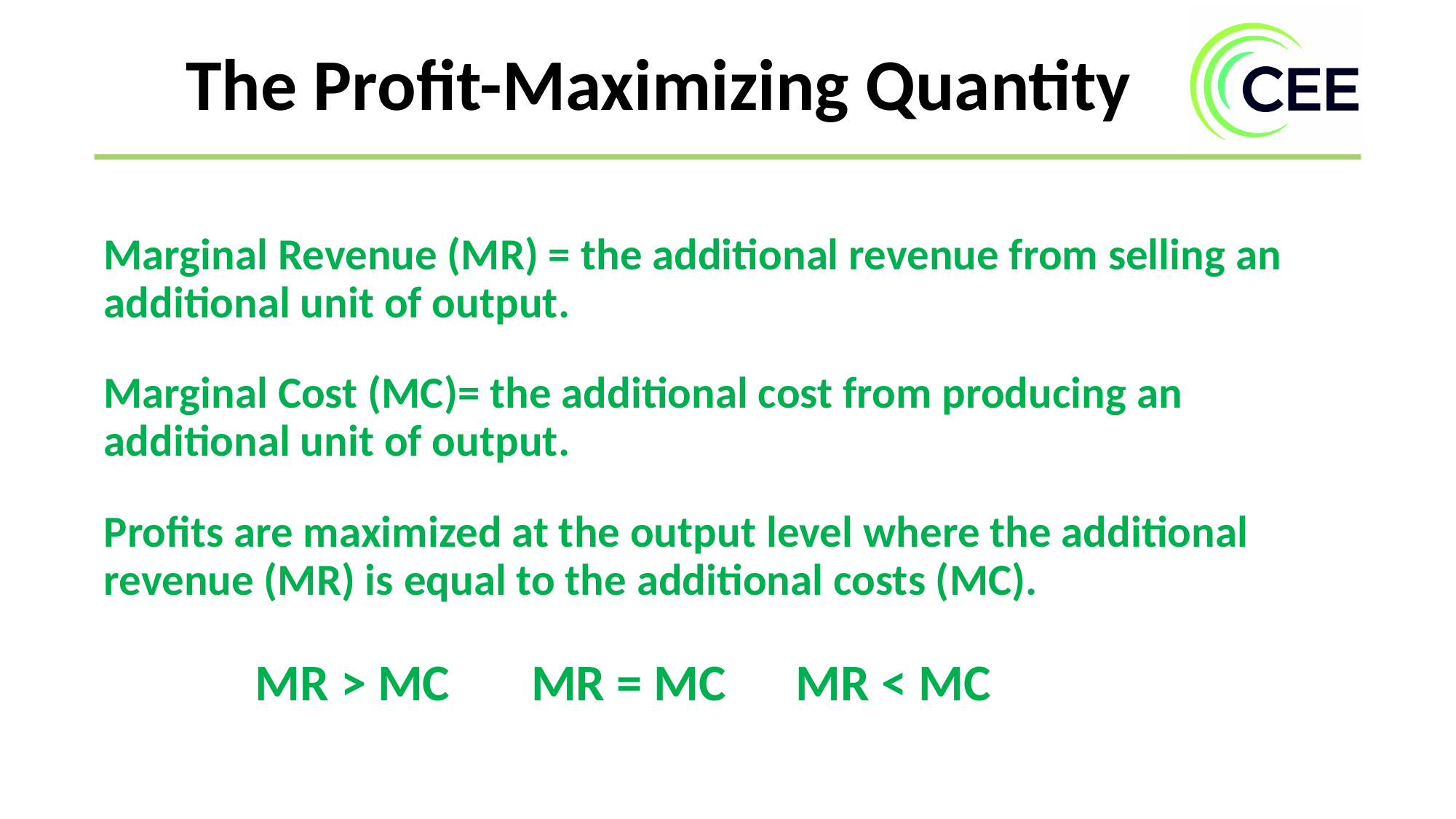

The Profit-Maximizing Quantity
Marginal Revenue (MR) = the additional revenue from selling an additional unit of output.

Marginal Cost (MC)= the additional cost from producing an additional unit of output.

Profits are maximized at the output level where the additional revenue (MR) is equal to the additional costs (MC).

             MR > MC       MR = MC      MR < MC